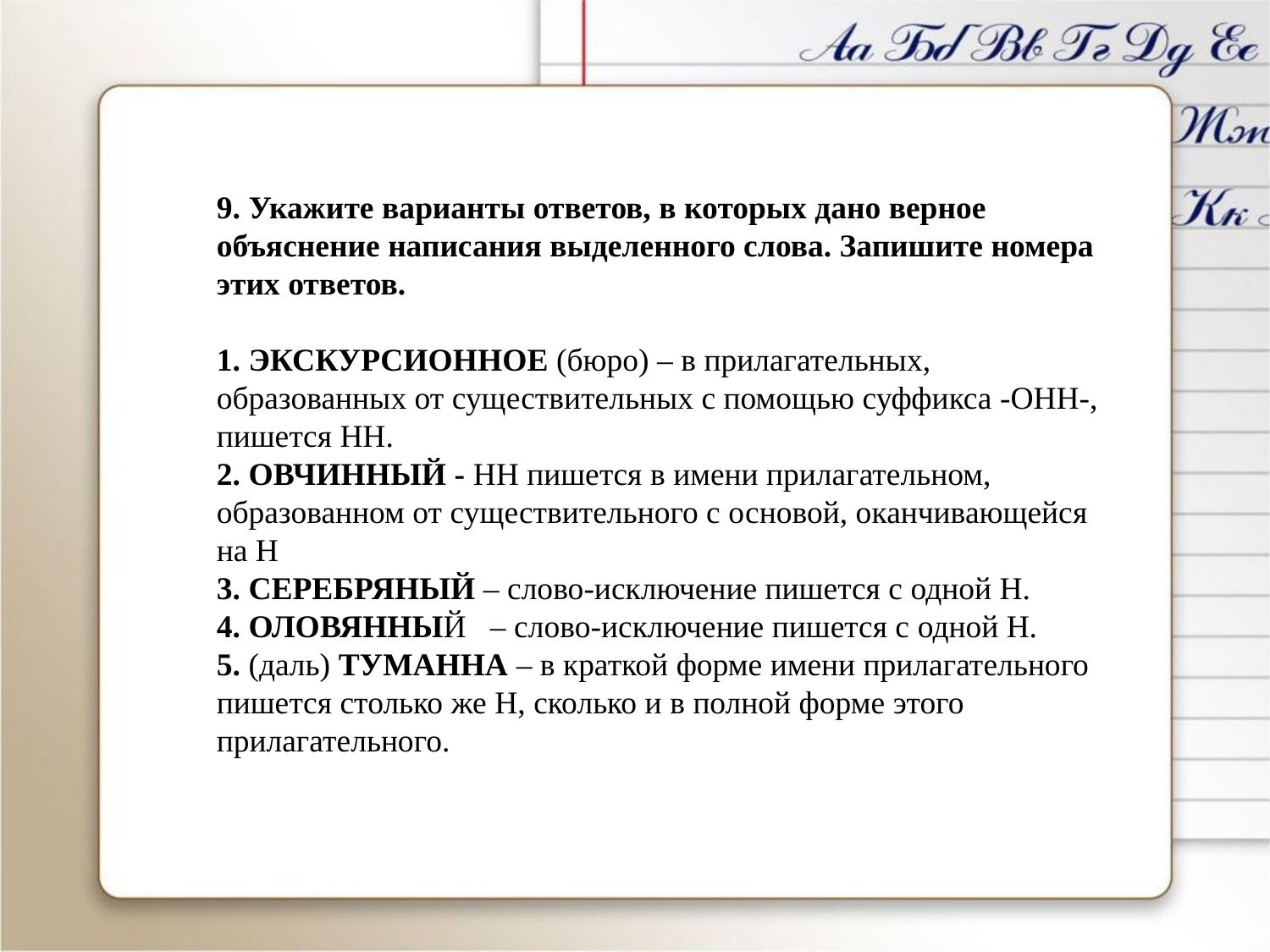

9. Укажите варианты ответов, в которых дано верное объяснение написания выделенного слова. Запишите номера этих ответов.

1. ЭКСКУРСИОННОЕ (бюро) – в прилагательных, образованных от существительных с помощью суффикса -ОНН-, пишется НН.
2. ОВЧИННЫЙ - НН пишется в имени прилагательном, образованном от существительного с основой, оканчивающейся на Н
3. СЕРЕБРЯНЫЙ – слово-исключение пишется с одной Н.
4. ОЛОВЯННЫЙ   – слово-исключение пишется с одной Н.
5. (даль) ТУМАННА – в краткой форме имени прилагательного пишется столько же Н, сколько и в полной форме этого прилагательного.